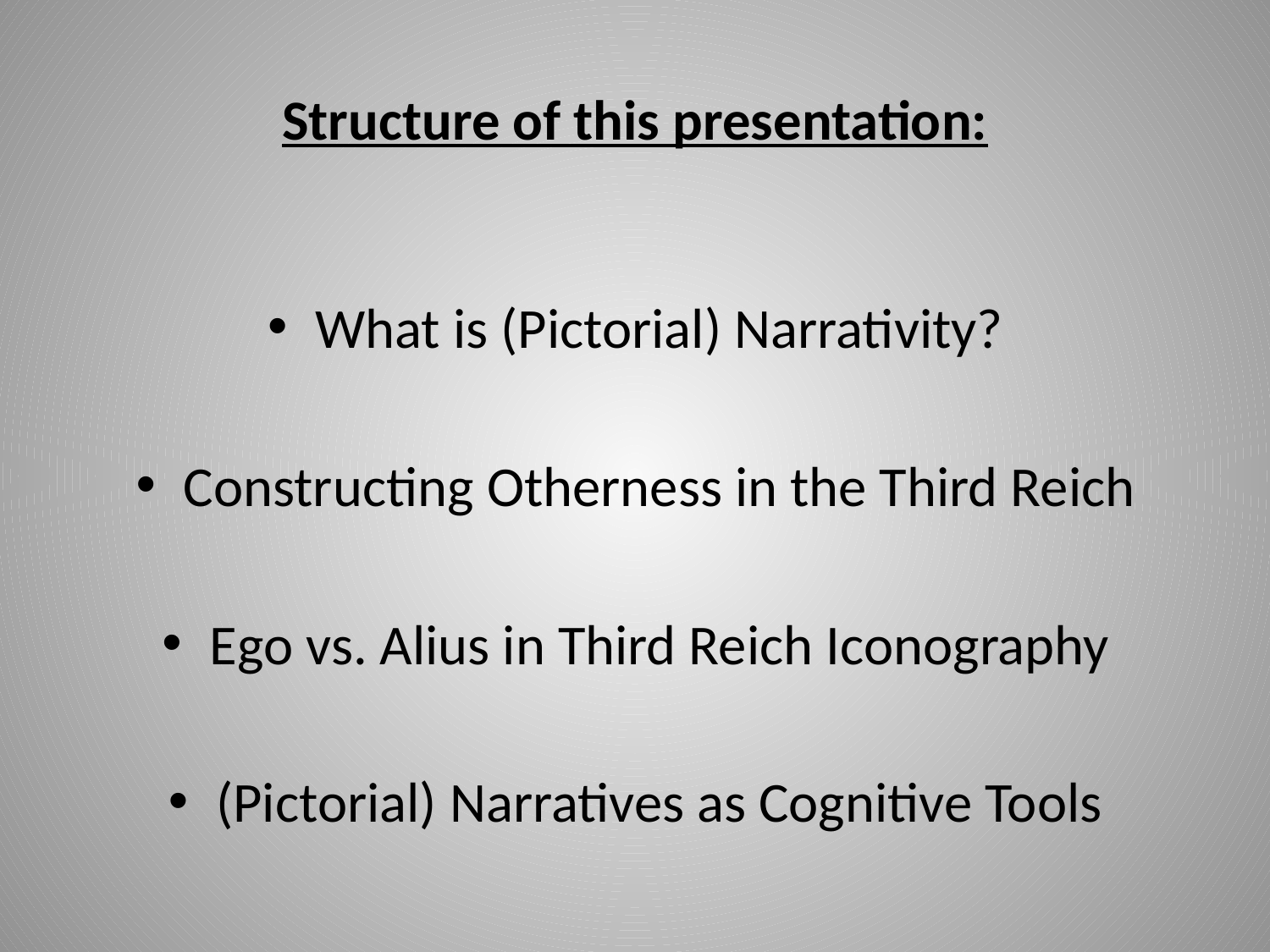

# Structure of this presentation:

What is (Pictorial) Narrativity?

Constructing Otherness in the Third Reich

Ego vs. Alius in Third Reich Iconography

(Pictorial) Narratives as Cognitive Tools